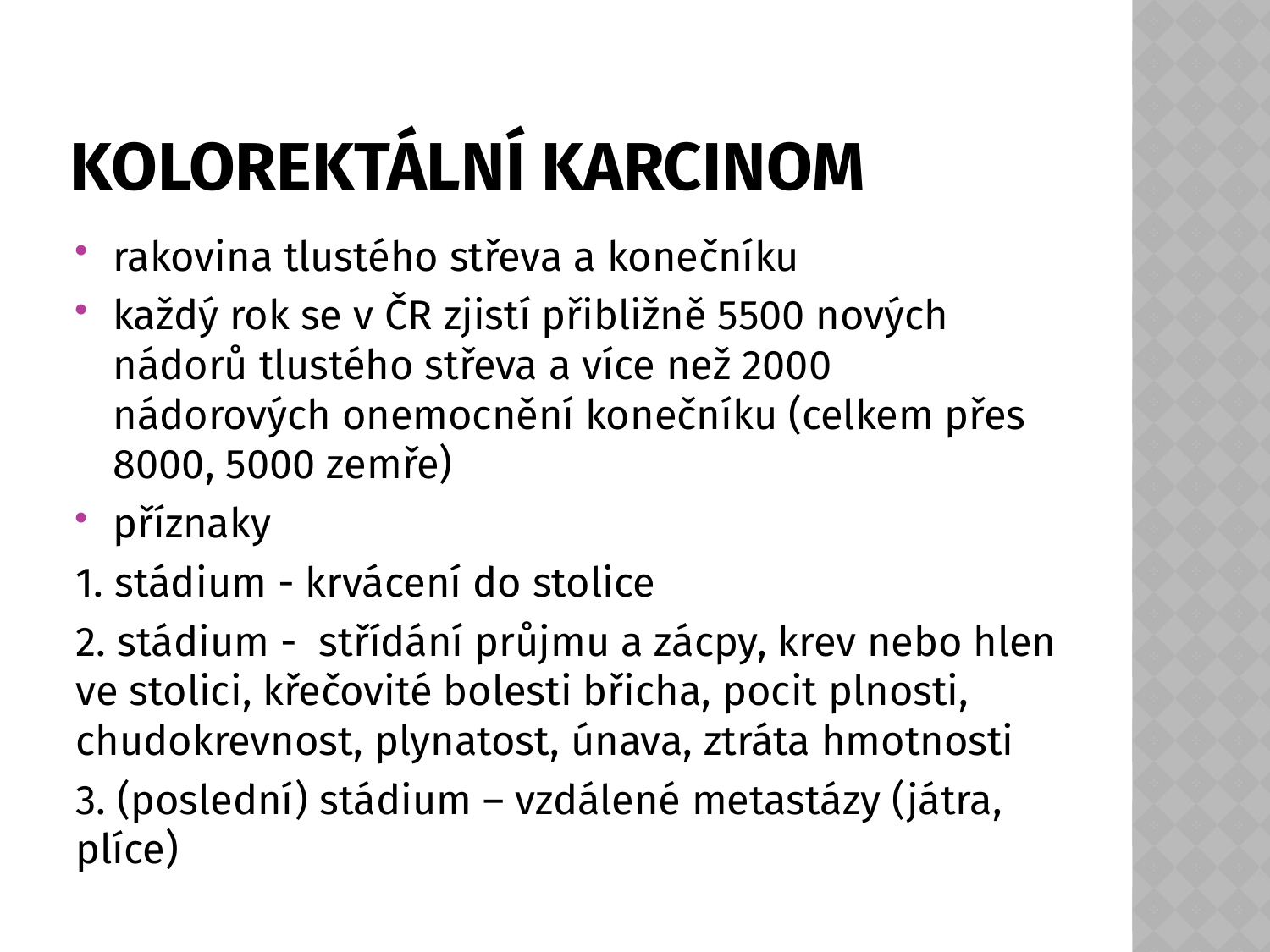

# Kolorektální karcinom
rakovina tlustého střeva a konečníku
každý rok se v ČR zjistí přibližně 5500 nových nádorů tlustého střeva a více než 2000 nádorových onemocnění konečníku (celkem přes 8000, 5000 zemře)
příznaky
1. stádium - krvácení do stolice
2. stádium -  střídání průjmu a zácpy, krev nebo hlen ve stolici, křečovité bolesti břicha, pocit plnosti, chudokrevnost, plynatost, únava, ztráta hmotnosti
3. (poslední) stádium – vzdálené metastázy (játra, plíce)